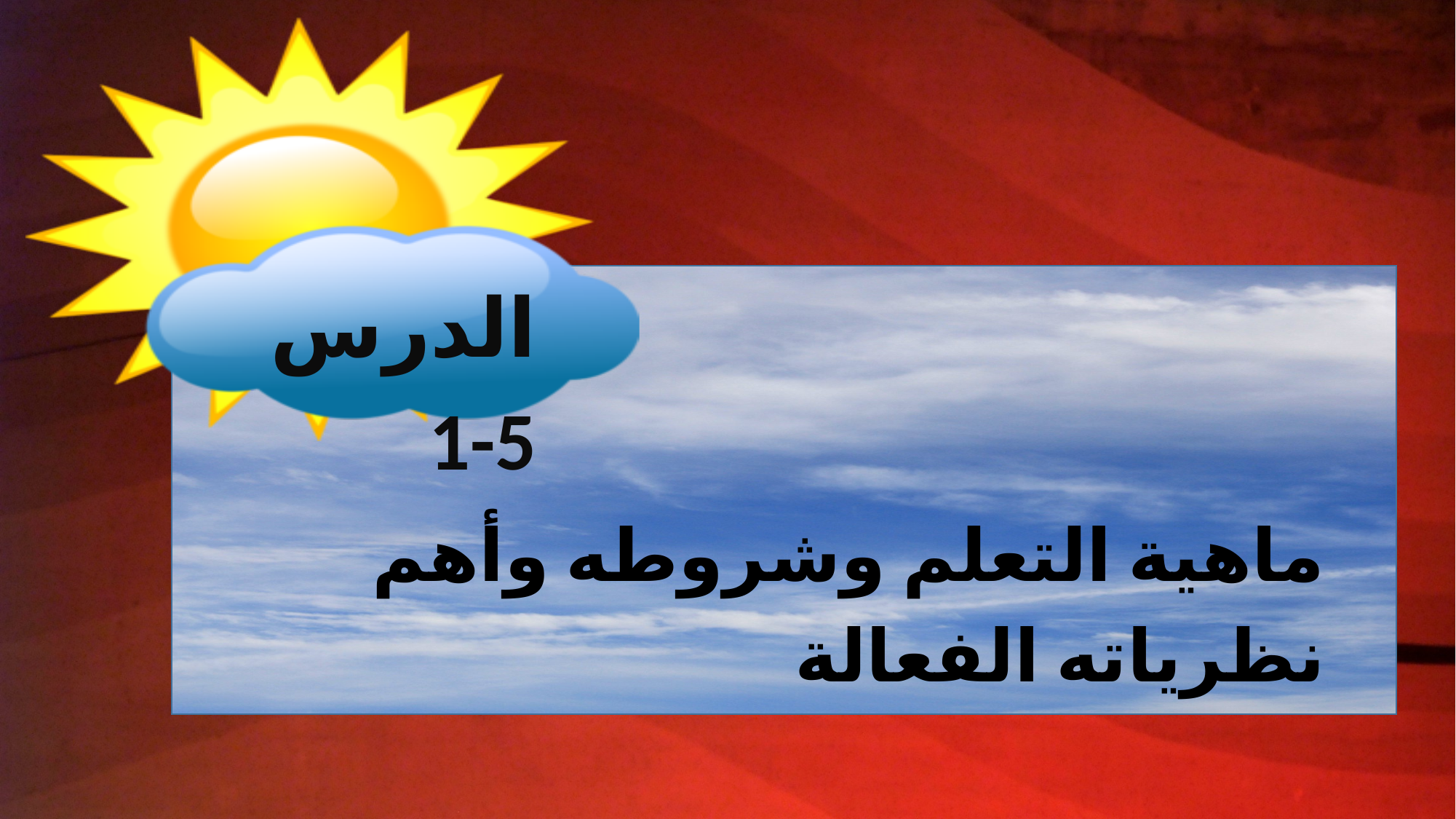

الدرس 5-1

ماهية التعلم وشروطه وأهم نظرياته الفعالة